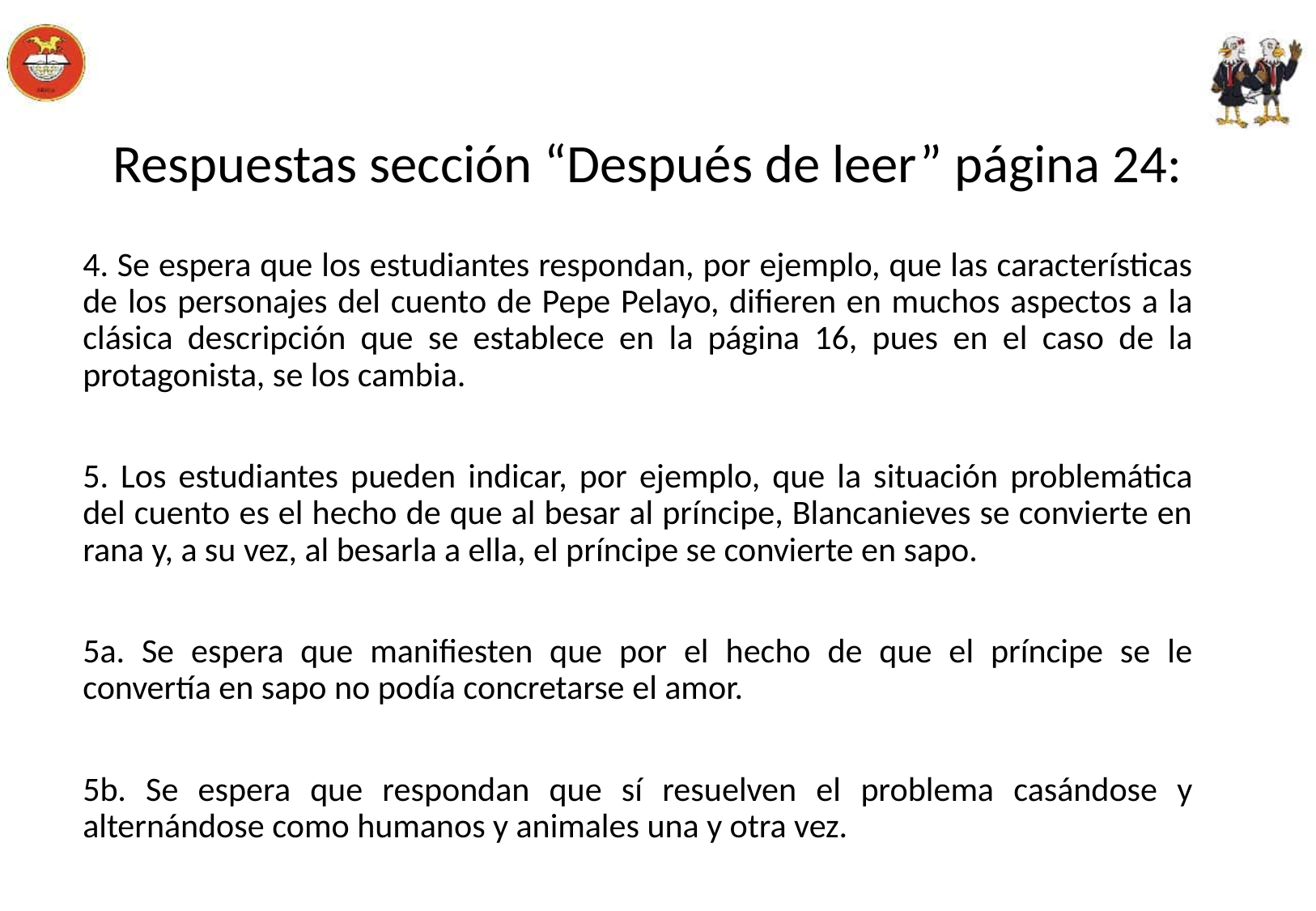

Respuestas sección “Después de leer” página 24:

4. Se espera que los estudiantes respondan, por ejemplo, que las características de los personajes del cuento de Pepe Pelayo, difieren en muchos aspectos a la clásica descripción que se establece en la página 16, pues en el caso de la protagonista, se los cambia.

5. Los estudiantes pueden indicar, por ejemplo, que la situación problemática del cuento es el hecho de que al besar al príncipe, Blancanieves se convierte en rana y, a su vez, al besarla a ella, el príncipe se convierte en sapo.

5a. Se espera que manifiesten que por el hecho de que el príncipe se le convertía en sapo no podía concretarse el amor.

5b. Se espera que respondan que sí resuelven el problema casándose y alternándose como humanos y animales una y otra vez.